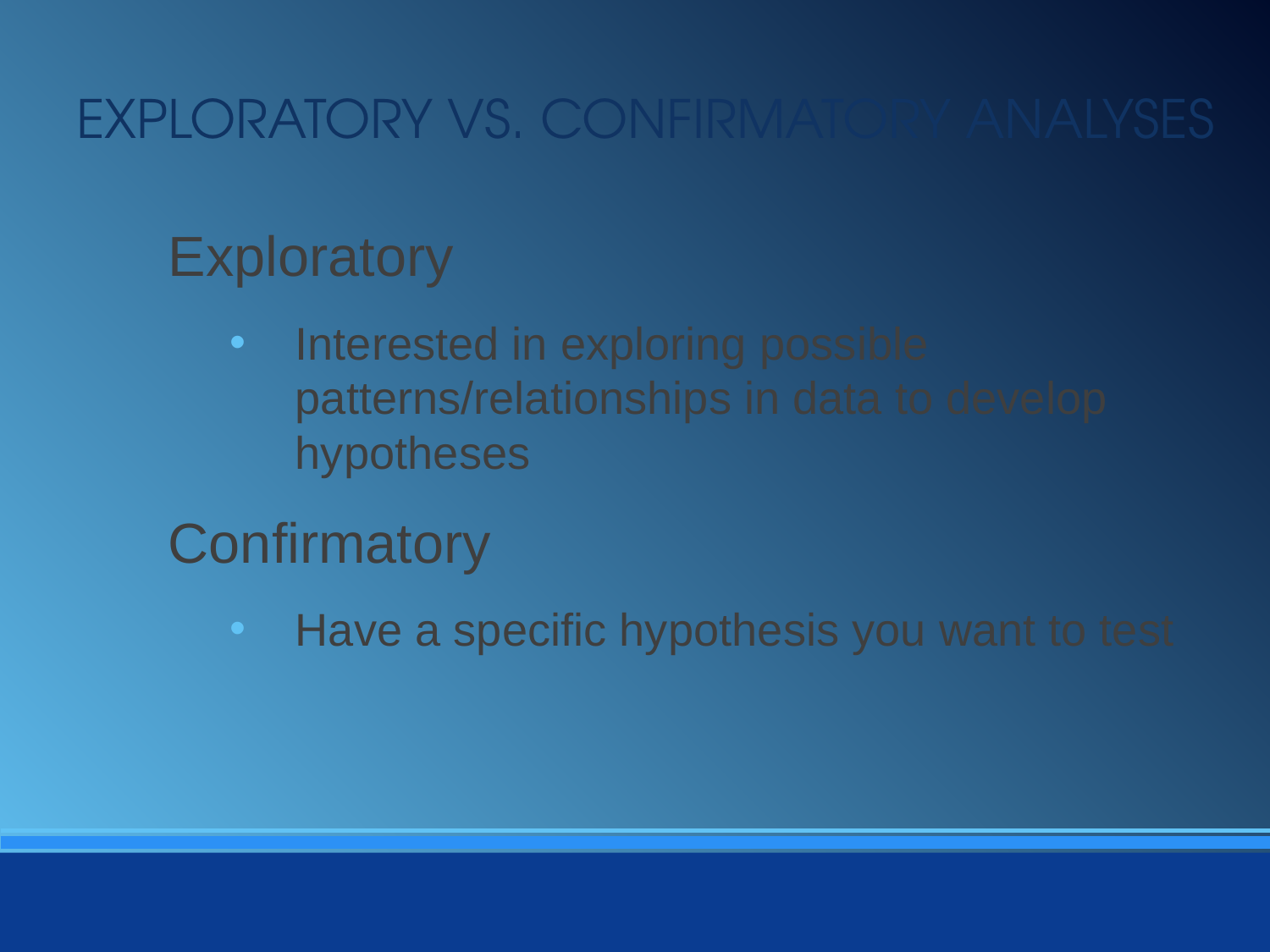

EXPLORATORY VS. CONFIRMATORY ANALYSES
Exploratory
Interested in exploring possible patterns/relationships in data to develop hypotheses
Confirmatory
Have a specific hypothesis you want to test